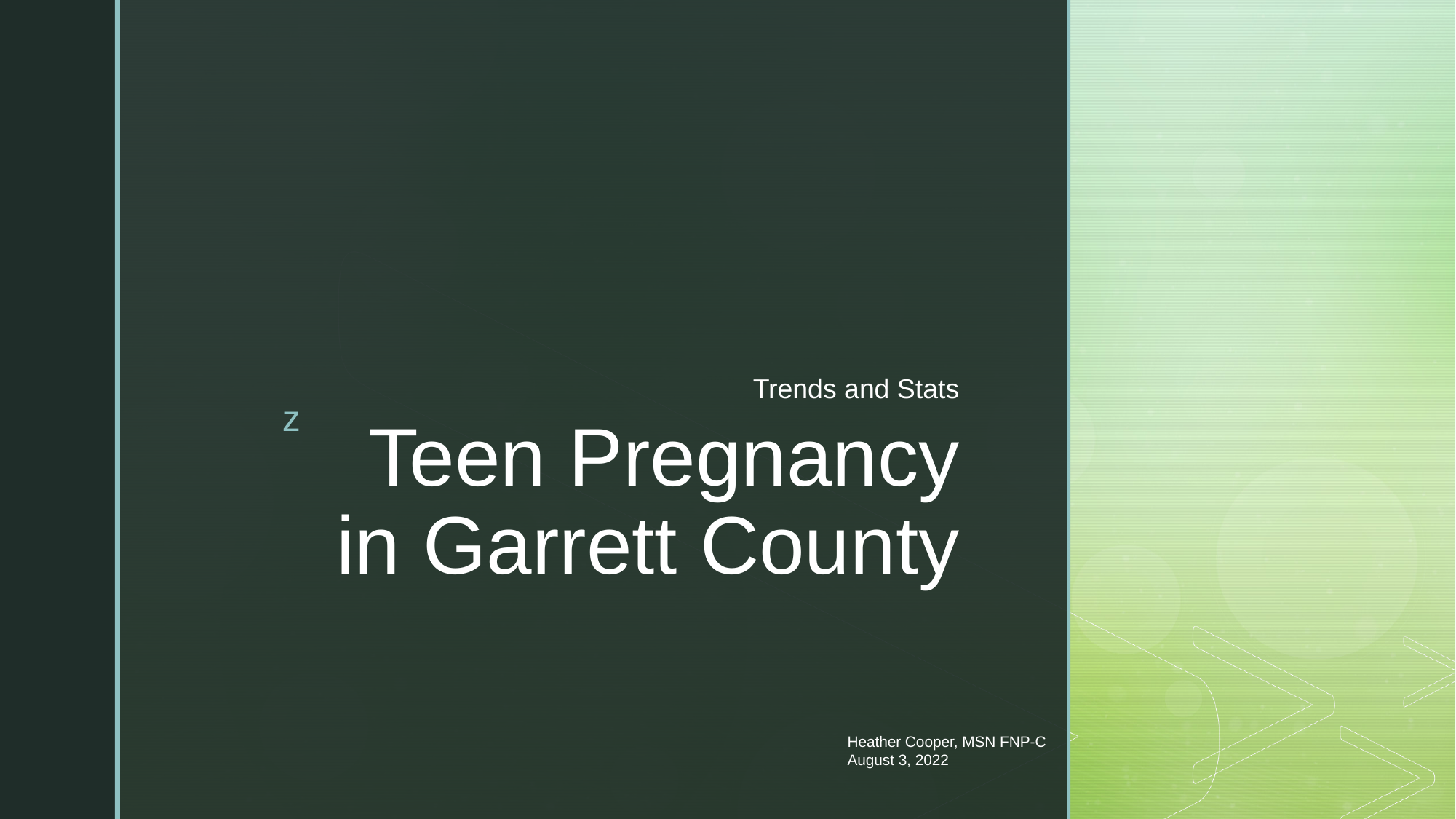

Trends and Stats

# Teen Pregnancy in Garrett County
Heather Cooper, MSN FNP-C
August 3, 2022